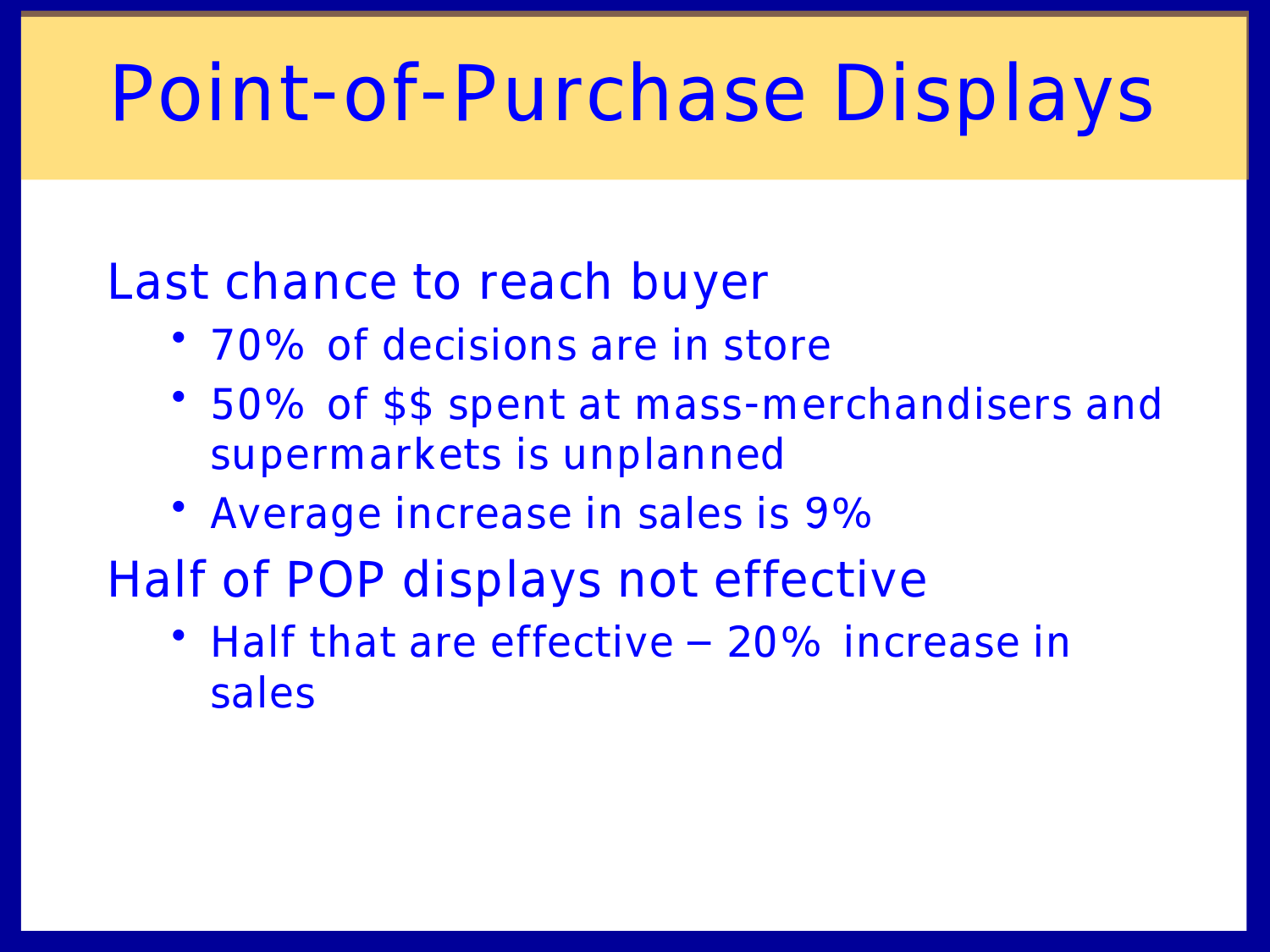

Point-of-Purchase Displays
Last chance to reach buyer
70% of decisions are in store
50% of $$ spent at mass-merchandisers and supermarkets is unplanned
Average increase in sales is 9%
Half of POP displays not effective
Half that are effective – 20% increase in sales